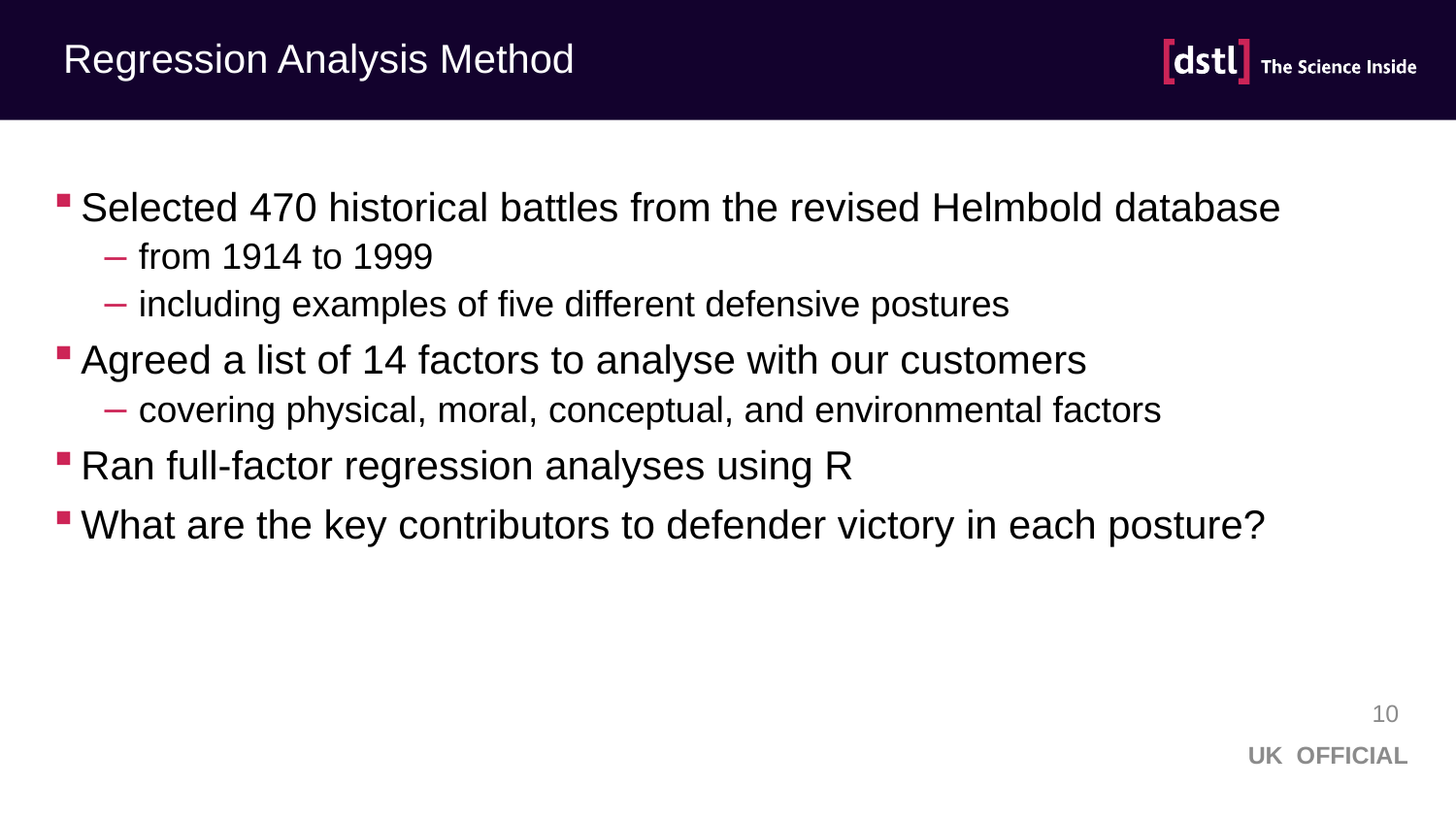

# Regression Analysis Method
Selected 470 historical battles from the revised Helmbold database
from 1914 to 1999
including examples of five different defensive postures
Agreed a list of 14 factors to analyse with our customers
covering physical, moral, conceptual, and environmental factors
Ran full-factor regression analyses using R
What are the key contributors to defender victory in each posture?

10
UK  OFFICIAL